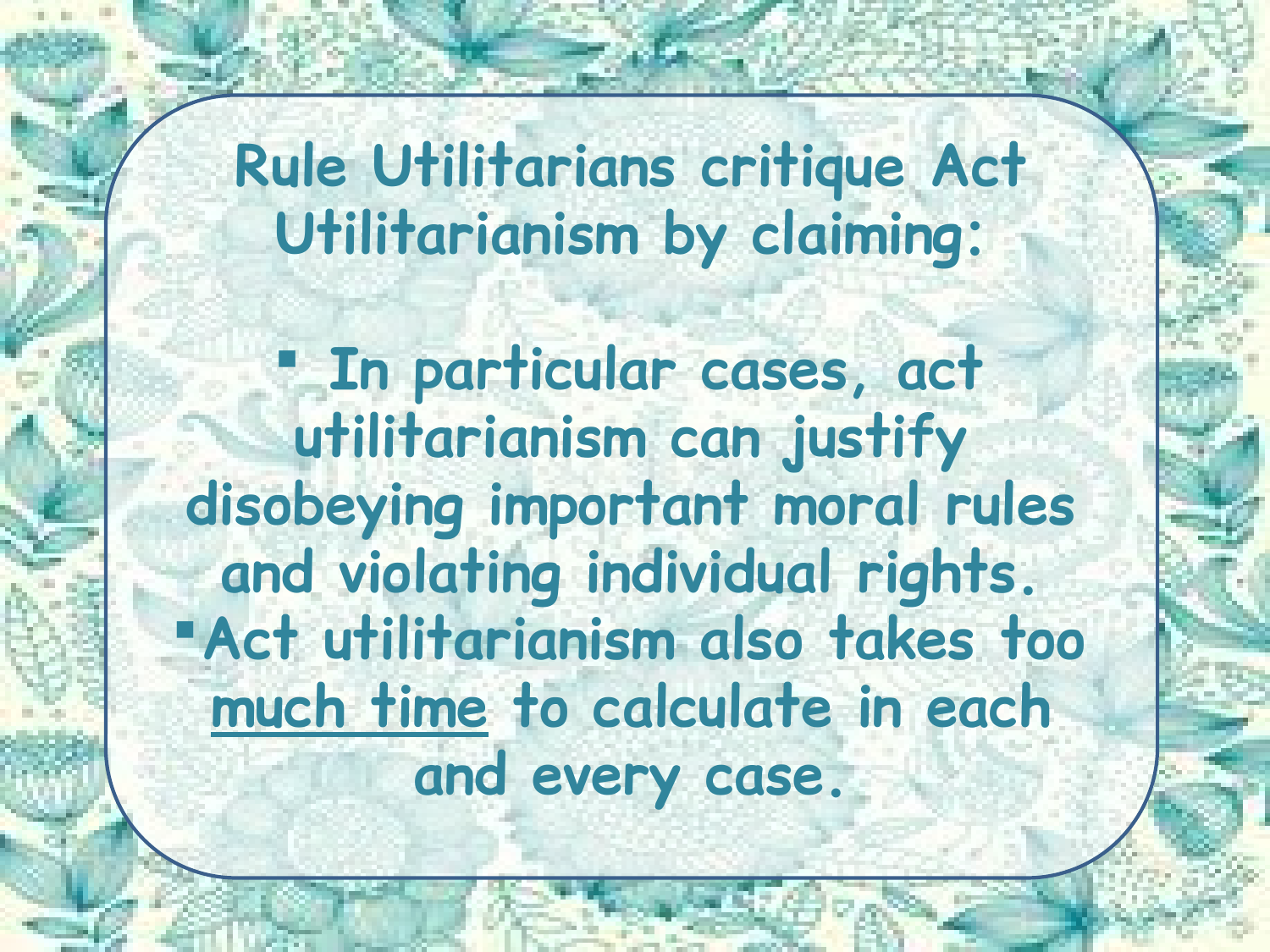

Rule Utilitarians critique Act Utilitarianism by claiming:

 In particular cases, act utilitarianism can justify disobeying important moral rules and violating individual rights.
Act utilitarianism also takes too much time to calculate in each and every case.